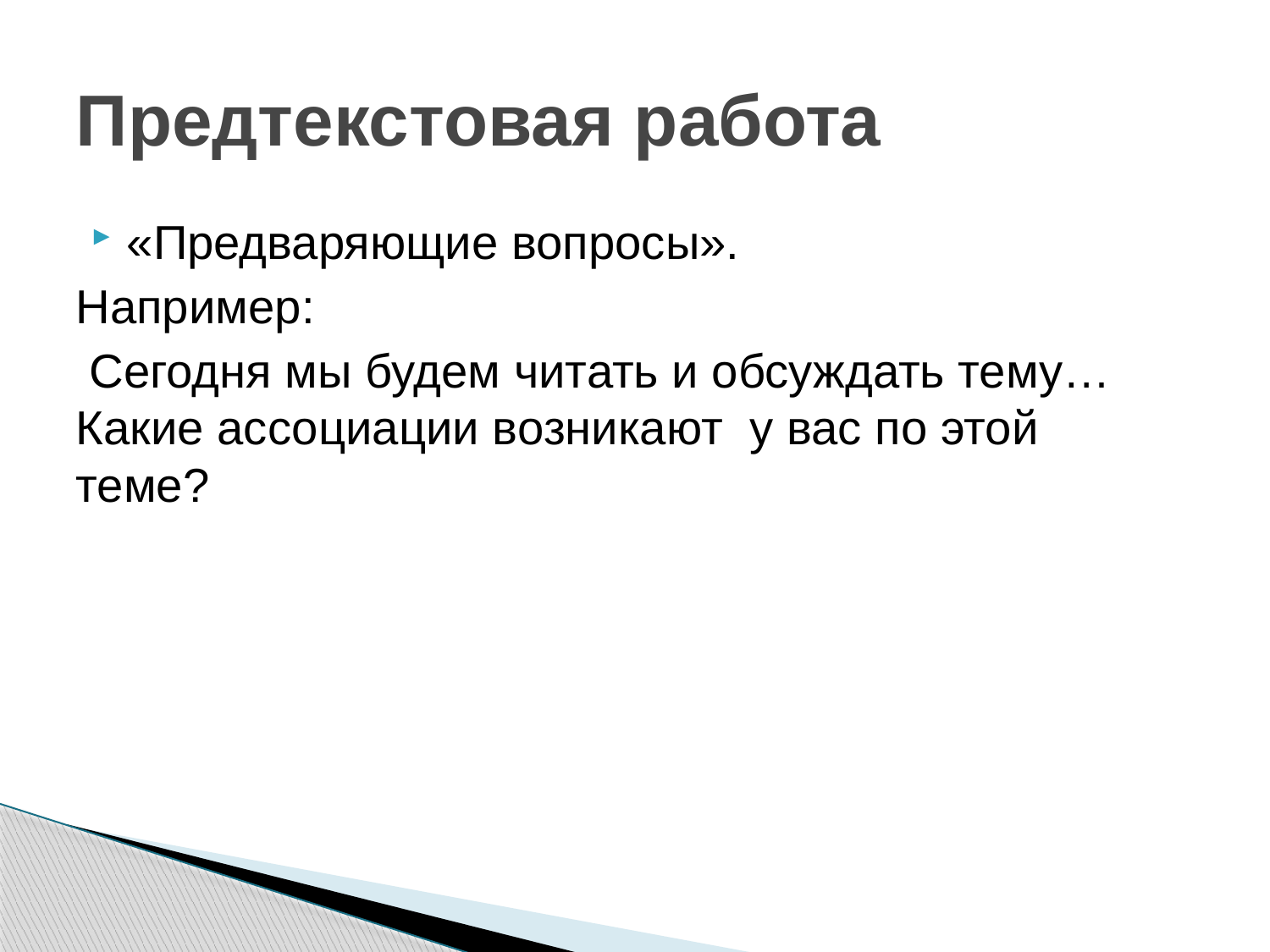

# Предтекстовая работа
«Предваряющие вопросы».
Например:
 Сегодня мы будем читать и обсуждать тему… Какие ассоциации возникают  у вас по этой  теме?